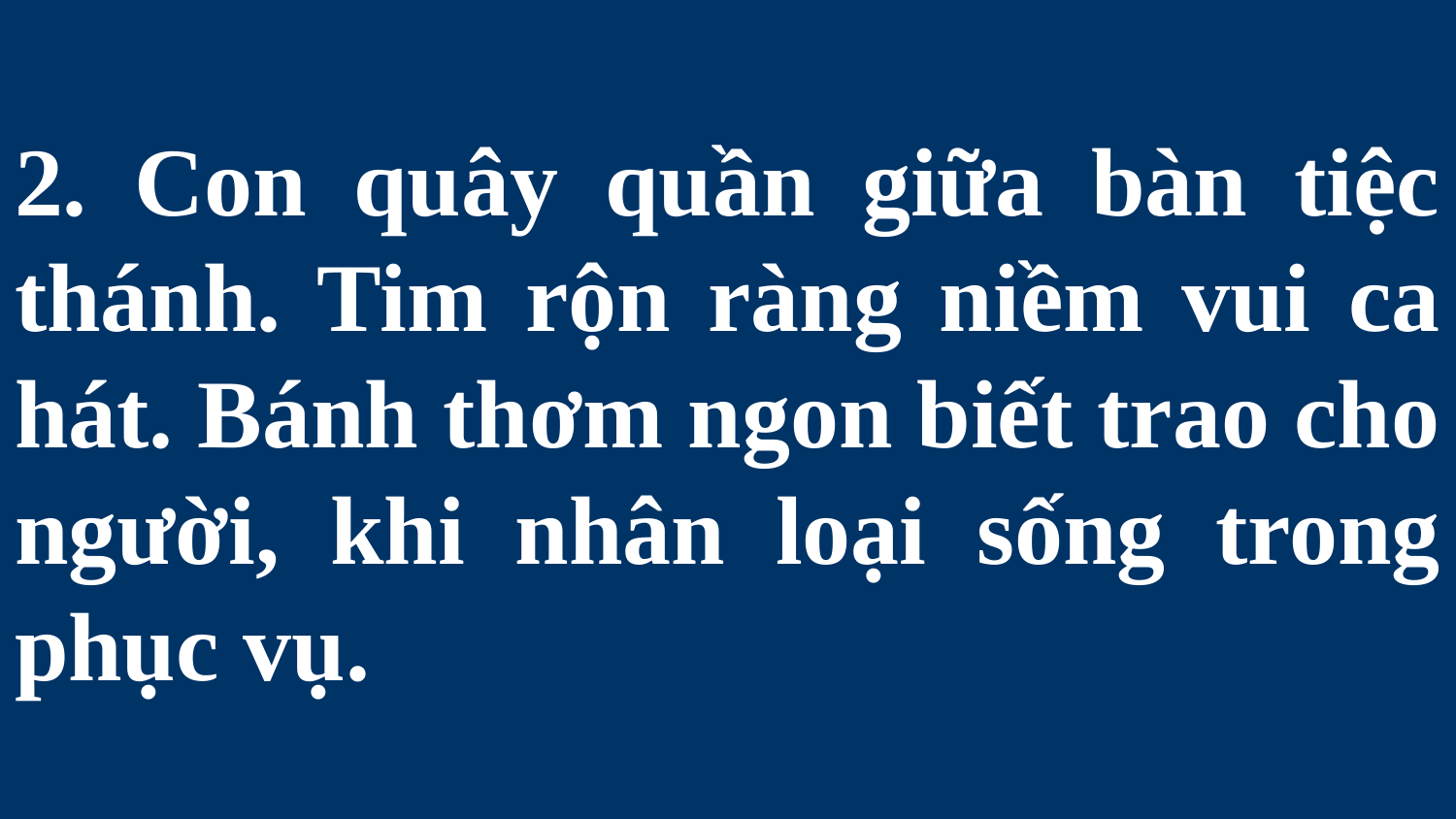

# 2. Con quây quần giữa bàn tiệc thánh. Tim rộn ràng niềm vui ca hát. Bánh thơm ngon biết trao cho người, khi nhân loại sống trong phục vụ.